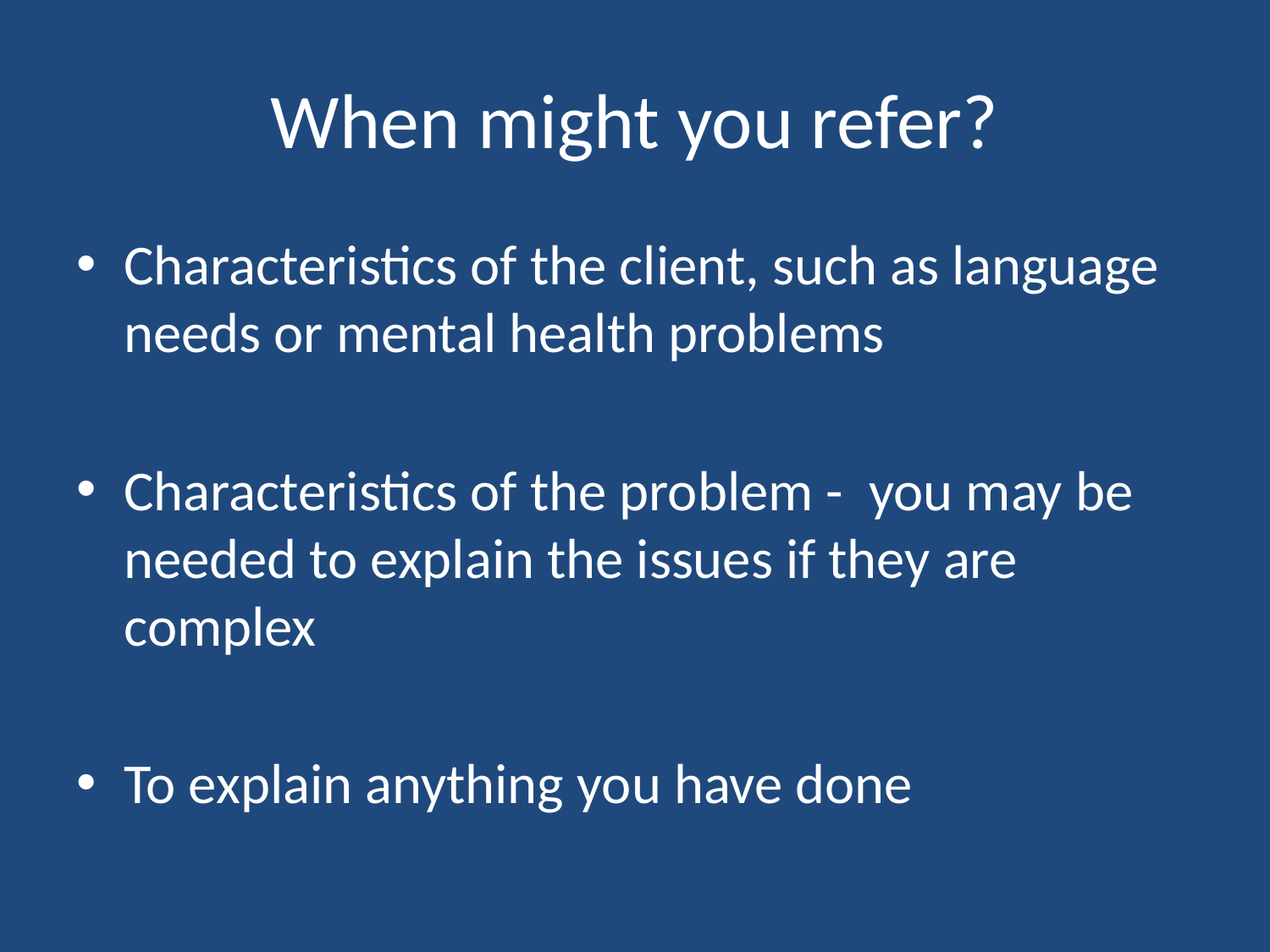

# When might you refer?
Characteristics of the client, such as language needs or mental health problems

Characteristics of the problem -  you may be needed to explain the issues if they are complex

To explain anything you have done